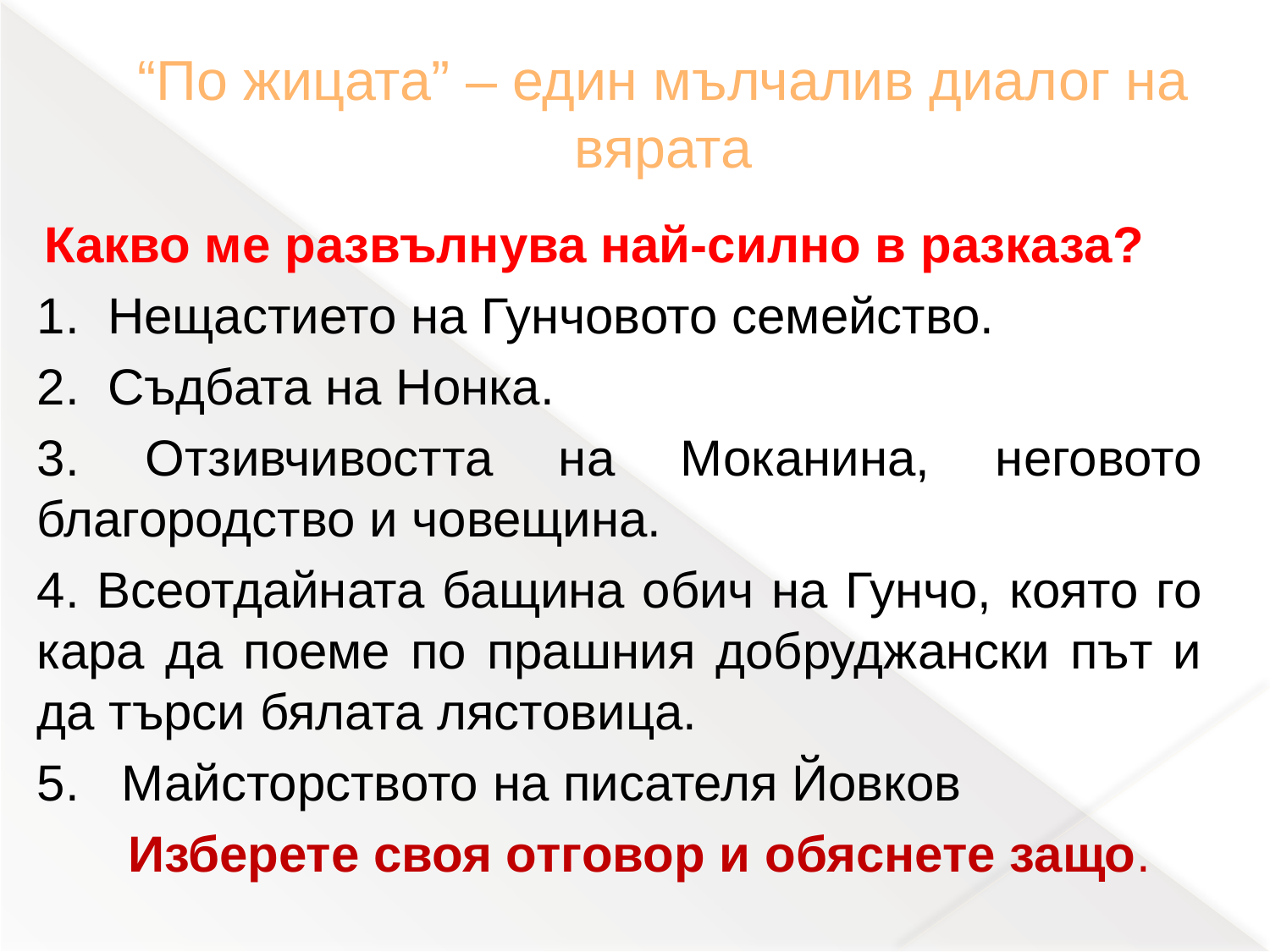

# “По жицата” – един мълчалив диалог на вярата
Какво ме развълнува най-силно в разказа?
			1.  Нещастието на Гунчовото семейство.
			2.  Съдбата на Нонка.
			3. Отзивчивостта на Моканина, неговото благородство и човещина.
			4. Всеотдайната бащина обич на Гунчо, която го кара да поеме по прашния добруджански път и да търси бялата лястовица.
			5.   Майсторството на писателя Йовков
          Изберете своя отговор и обяснете защо.